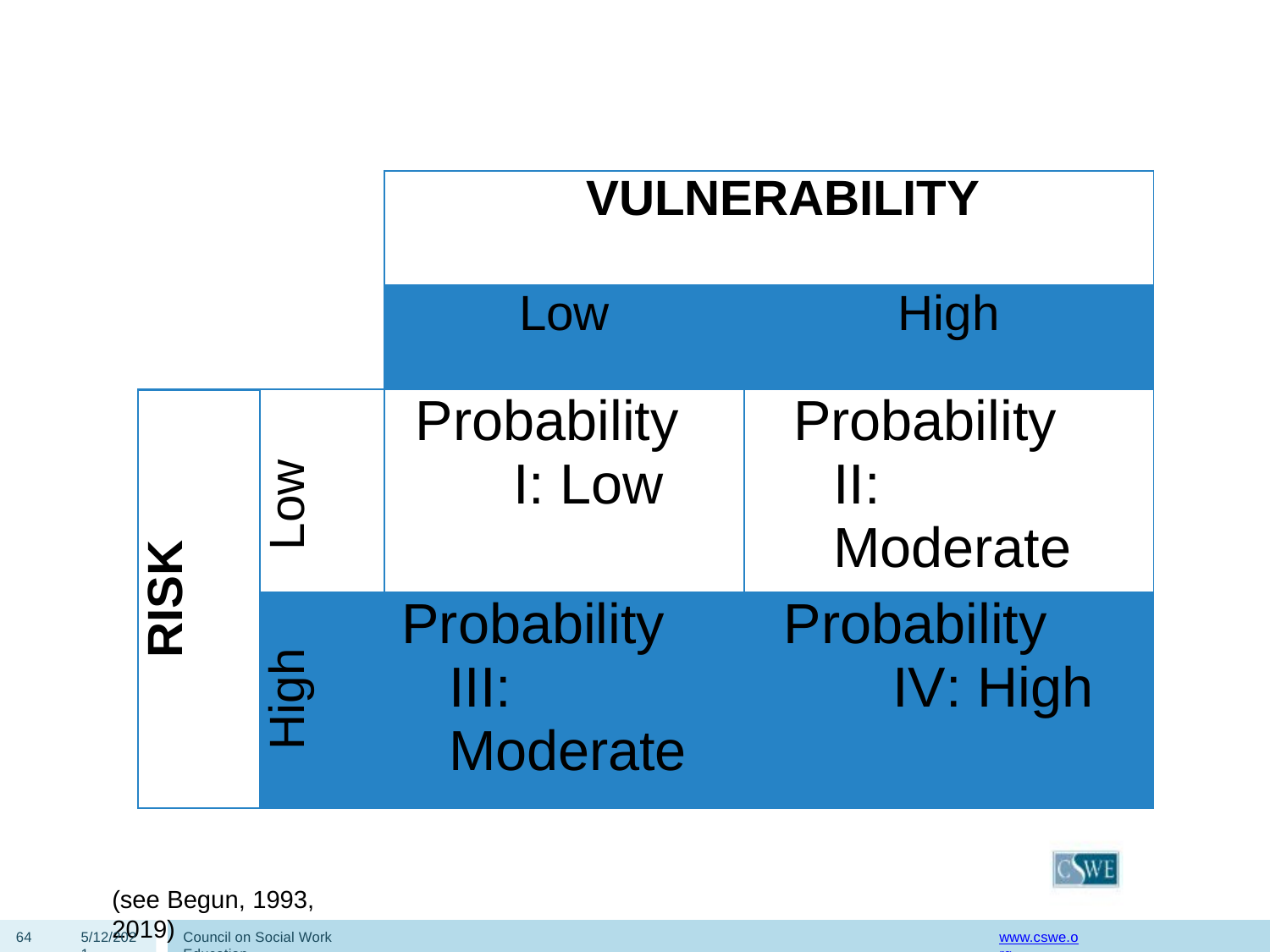

|  |  | VULNERABILITY |  |
| --- | --- | --- | --- |
|  |  | Low | High |
| RISK | Low | Probability I: Low | Probability II: Moderate |
|  | High | Probability III: Moderate | Probability IV: High |
(see Begun, 1993, 2019)
64
5/12/2021
Council on Social Work Education
www.cswe.org